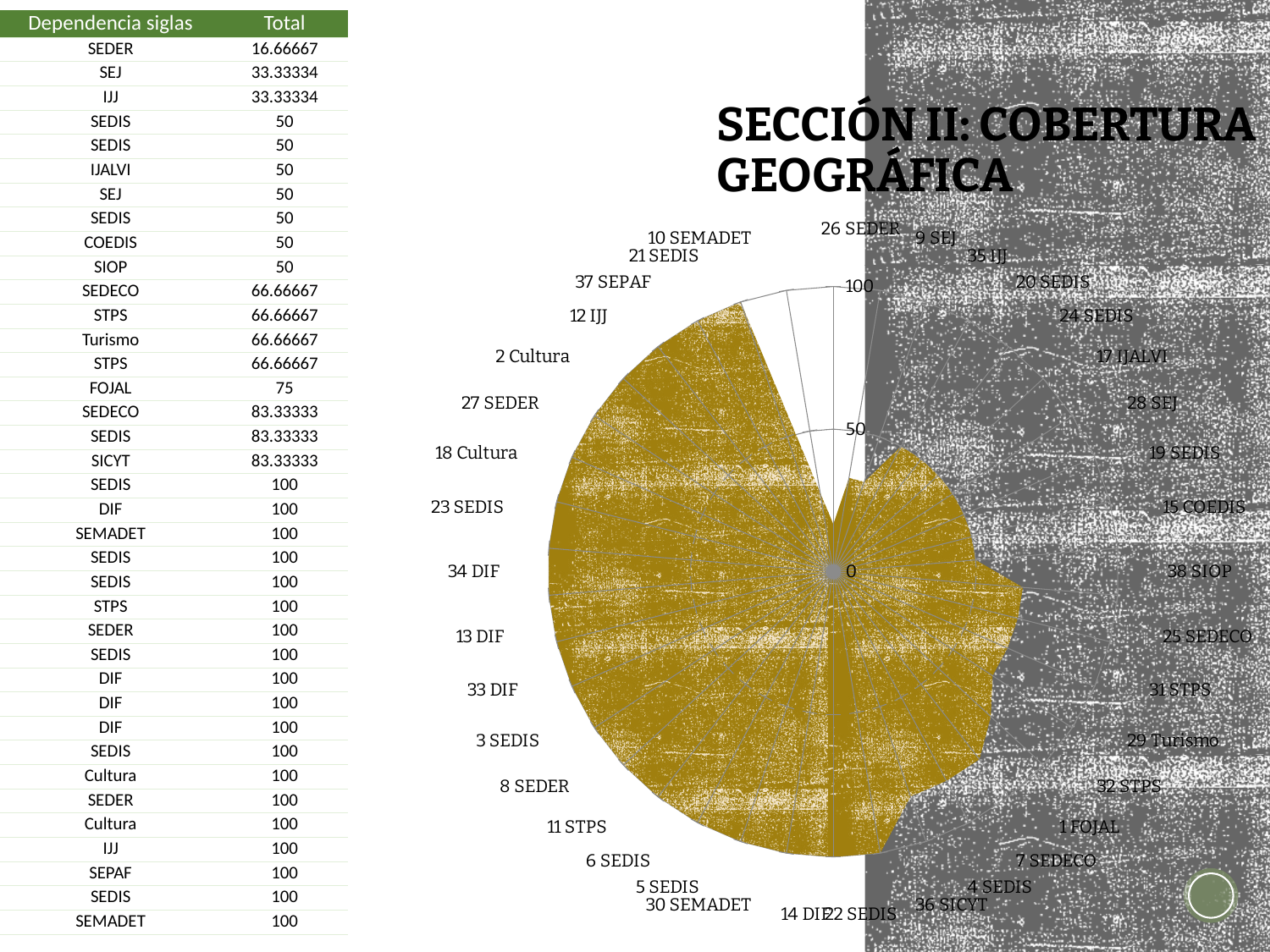

| Dependencia siglas | Total |
| --- | --- |
| SEDER | 16.66667 |
| SEJ | 33.33334 |
| IJJ | 33.33334 |
| SEDIS | 50 |
| SEDIS | 50 |
| IJALVI | 50 |
| SEJ | 50 |
| SEDIS | 50 |
| COEDIS | 50 |
| SIOP | 50 |
| SEDECO | 66.66667 |
| STPS | 66.66667 |
| Turismo | 66.66667 |
| STPS | 66.66667 |
| FOJAL | 75 |
| SEDECO | 83.33333 |
| SEDIS | 83.33333 |
| SICYT | 83.33333 |
| SEDIS | 100 |
| DIF | 100 |
| SEMADET | 100 |
| SEDIS | 100 |
| SEDIS | 100 |
| STPS | 100 |
| SEDER | 100 |
| SEDIS | 100 |
| DIF | 100 |
| DIF | 100 |
| DIF | 100 |
| SEDIS | 100 |
| Cultura | 100 |
| SEDER | 100 |
| Cultura | 100 |
| IJJ | 100 |
| SEPAF | 100 |
| SEDIS | 100 |
| SEMADET | 100 |
# Sección II: Cobertura geográfica

### Chart

| Category |  |
|---|---|
| SEDER | 16.66667 |
| SEJ | 33.33334 |
| IJJ | 33.33334 |
| SEDIS | 50.0 |
| SEDIS | 50.0 |
| IJALVI | 50.0 |
| SEJ | 50.0 |
| SEDIS | 50.0 |
| COEDIS | 50.0 |
| SIOP | 50.0 |
| SEDECO | 66.66667 |
| STPS | 66.66667 |
| Turismo | 66.66667 |
| STPS | 66.66667 |
| FOJAL | 75.0 |
| SEDECO | 83.33332999999999 |
| SEDIS | 83.33332999999999 |
| SICYT | 83.33332999999999 |
| SEDIS | 100.0 |
| DIF | 100.0 |
| SEMADET | 100.0 |
| SEDIS | 100.0 |
| SEDIS | 100.0 |
| STPS | 100.0 |
| SEDER | 100.0 |
| SEDIS | 100.0 |
| DIF | 100.0 |
| DIF | 100.0 |
| DIF | 100.0 |
| SEDIS | 100.0 |
| Cultura | 100.0 |
| SEDER | 100.0 |
| Cultura | 100.0 |
| IJJ | 100.0 |
| SEPAF | 100.0 |
| SEDIS | 100.0 |
| SEMADET | 100.0 |